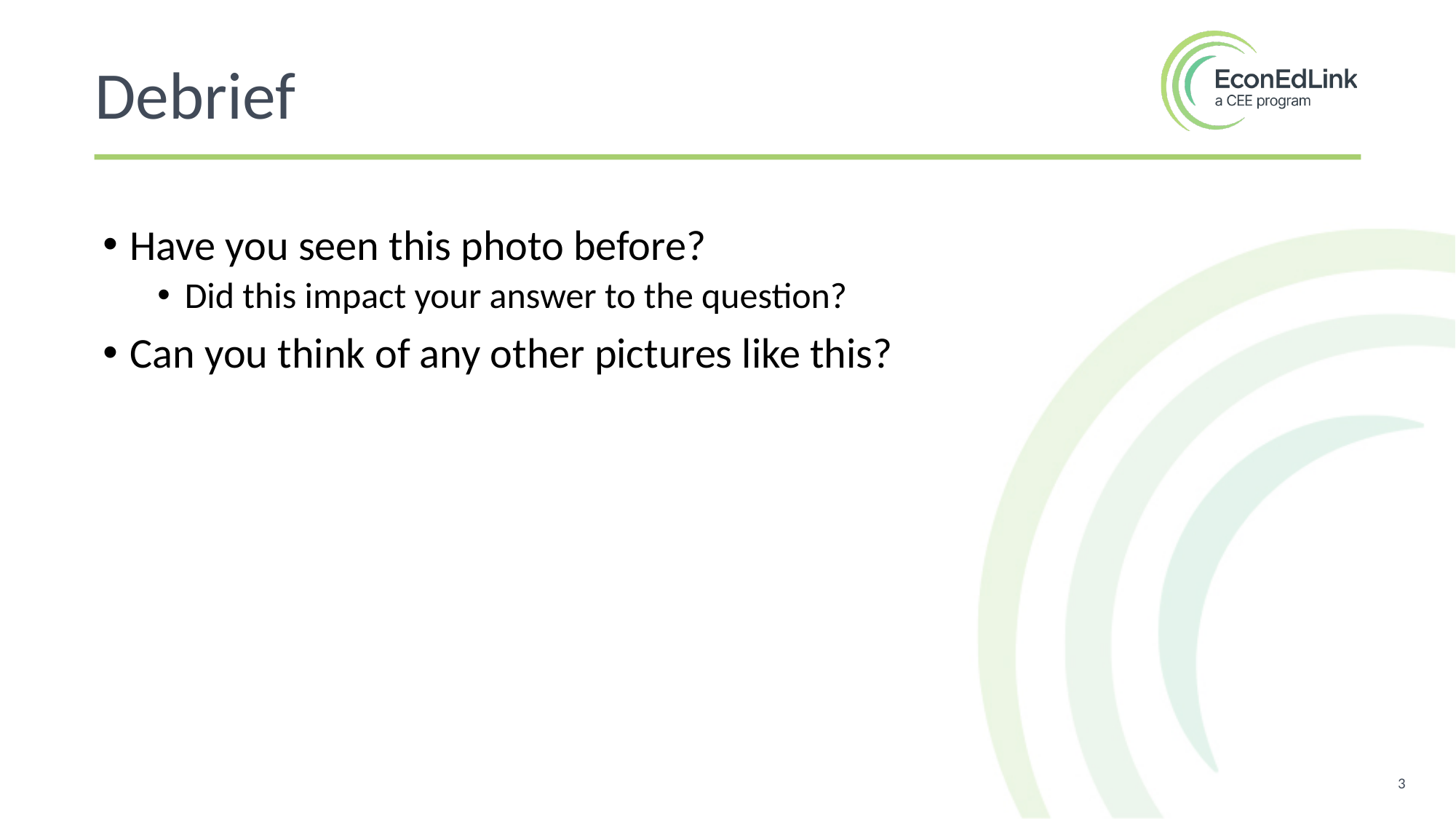

Debrief
Have you seen this photo before?
Did this impact your answer to the question?
Can you think of any other pictures like this?

3